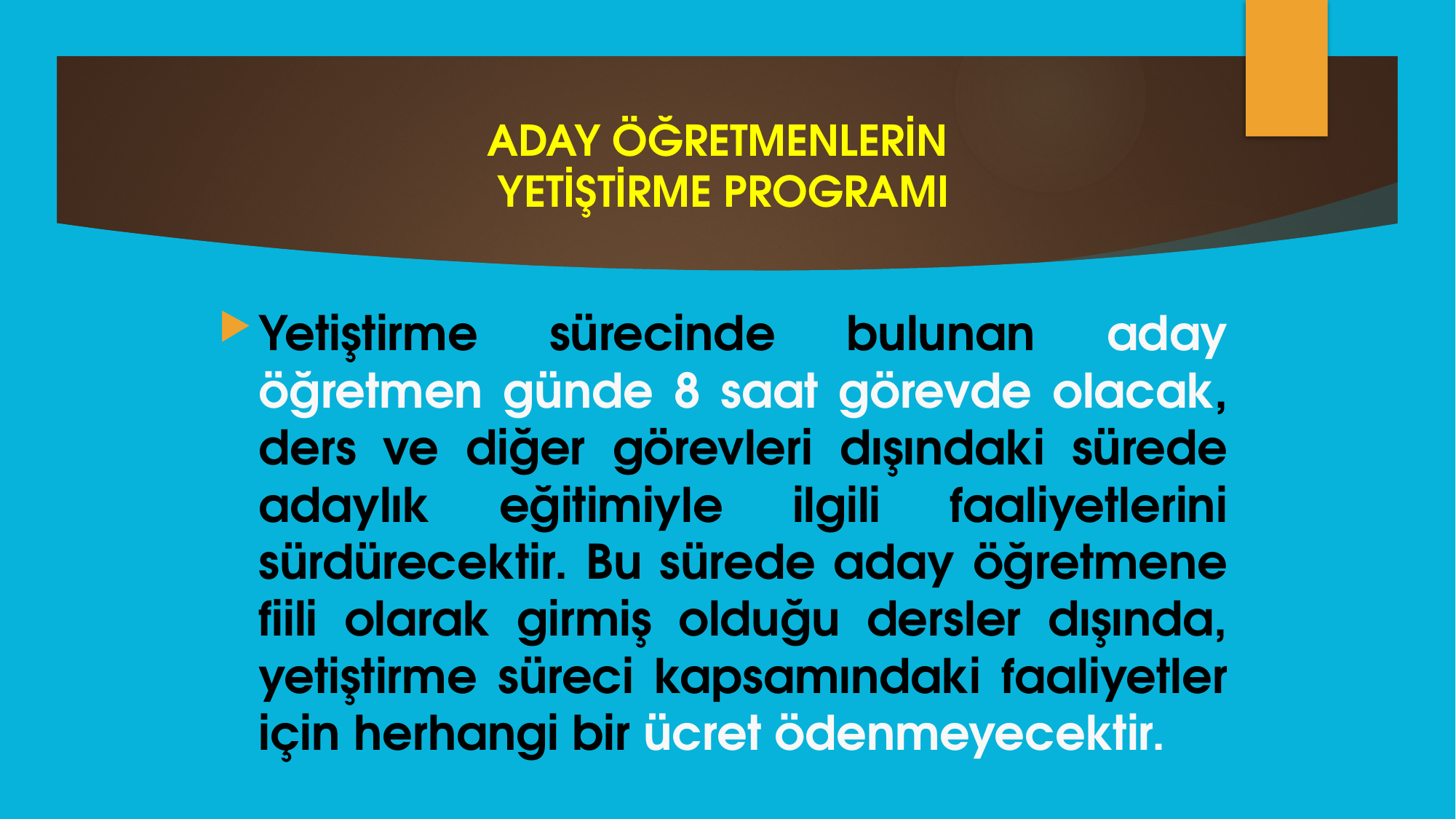

# ADAY ÖĞRETMENLERİN YETİŞTİRME PROGRAMI
Yetiştirme sürecinde bulunan aday öğretmen günde 8 saat görevde olacak, ders ve diğer görevleri dışındaki sürede adaylık eğitimiyle ilgili faaliyetlerini sürdürecektir. Bu sürede aday öğretmene fiili olarak girmiş olduğu dersler dışında, yetiştirme süreci kapsamındaki faaliyetler için herhangi bir ücret ödenmeyecektir.